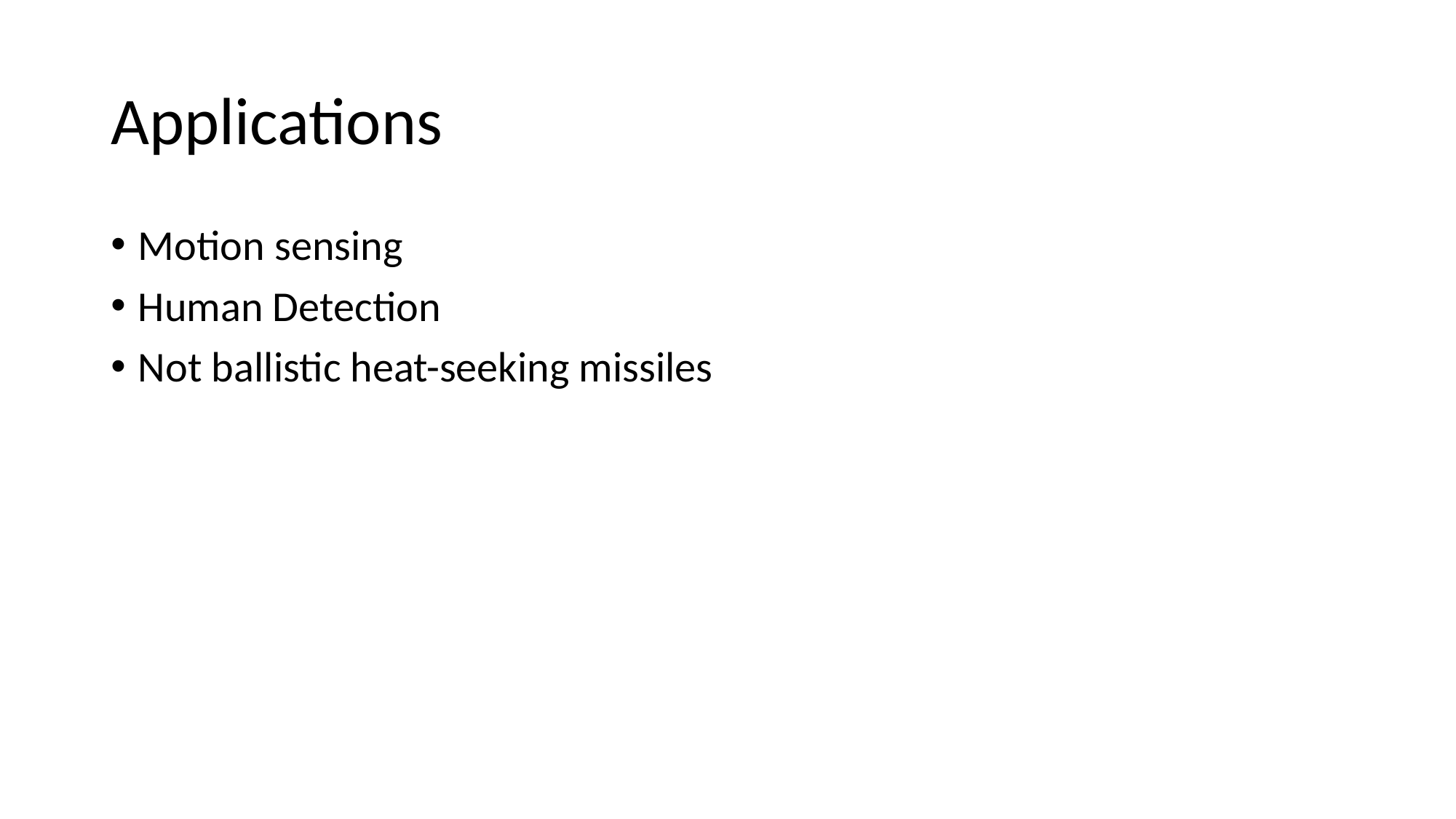

# Applications
Motion sensing
Human Detection
Not ballistic heat-seeking missiles